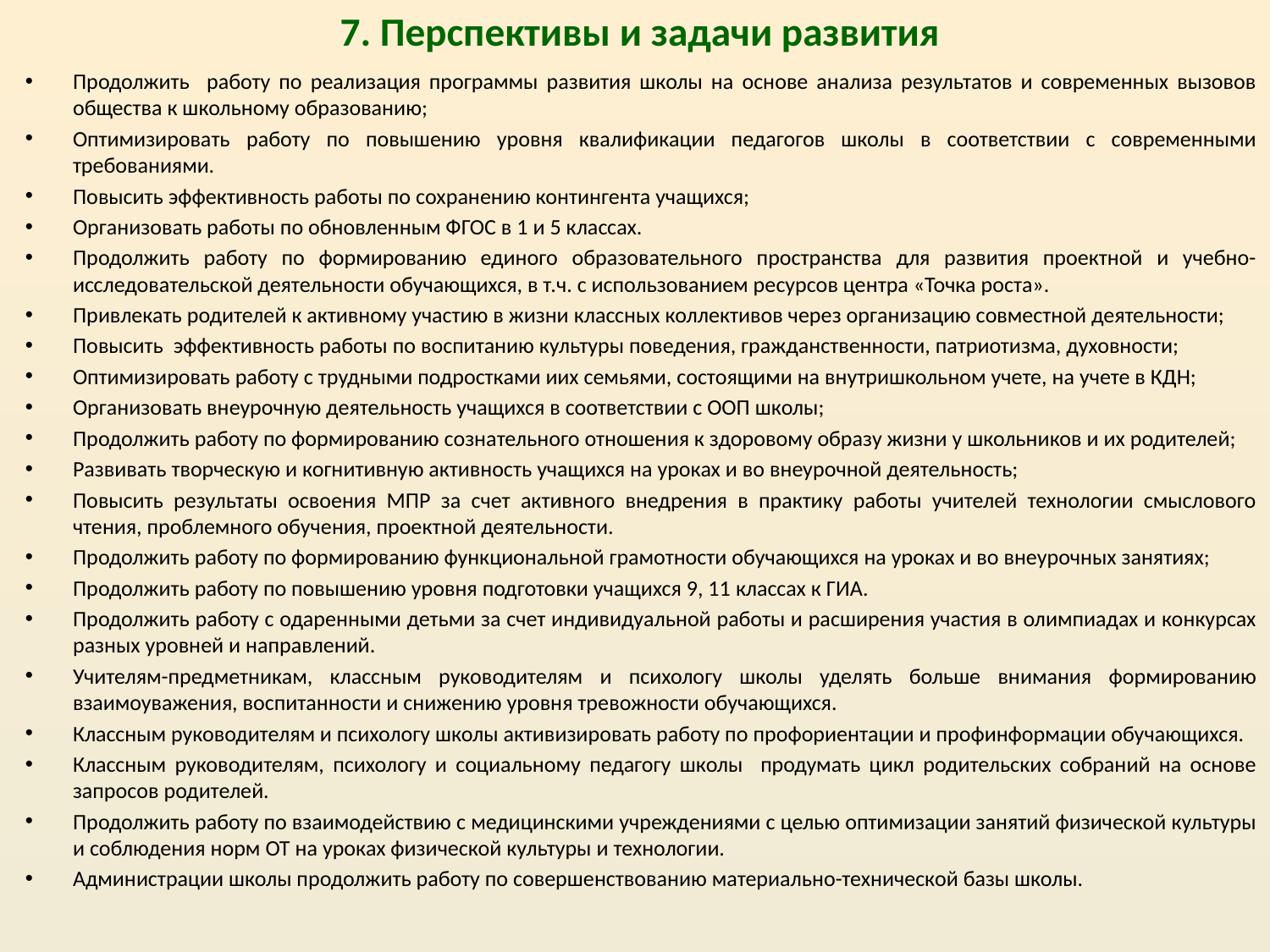

# 7. Перспективы и задачи развития
Продолжить  работу по реализация программы развития школы на основе анализа результатов и современных вызовов общества к школьному образованию;
Оптимизировать работу по повышению уровня квалификации педагогов школы в соответствии с современными требованиями.
Повысить эффективность работы по сохранению контингента учащихся;
Организовать работы по обновленным ФГОС в 1 и 5 классах.
Продолжить работу по формированию единого образовательного пространства для развития проектной и учебно-исследовательской деятельности обучающихся, в т.ч. с использованием ресурсов центра «Точка роста».
Привлекать родителей к активному участию в жизни классных коллективов через организацию совместной деятельности;
Повысить  эффективность работы по воспитанию культуры поведения, гражданственности, патриотизма, духовности;
Оптимизировать работу с трудными подростками иих семьями, состоящими на внутришкольном учете, на учете в КДН;
Организовать внеурочную деятельность учащихся в соответствии с ООП школы;
Продолжить работу по формированию сознательного отношения к здоровому образу жизни у школьников и их родителей;
Развивать творческую и когнитивную активность учащихся на уроках и во внеурочной деятельность;
Повысить результаты освоения МПР за счет активного внедрения в практику работы учителей технологии смыслового чтения, проблемного обучения, проектной деятельности.
Продолжить работу по формированию функциональной грамотности обучающихся на уроках и во внеурочных занятиях;
Продолжить работу по повышению уровня подготовки учащихся 9, 11 классах к ГИА.
Продолжить работу с одаренными детьми за счет индивидуальной работы и расширения участия в олимпиадах и конкурсах разных уровней и направлений.
Учителям-предметникам, классным руководителям и психологу школы уделять больше внимания формированию взаимоуважения, воспитанности и снижению уровня тревожности обучающихся.
Классным руководителям и психологу школы активизировать работу по профориентации и профинформации обучающихся.
Классным руководителям, психологу и социальному педагогу школы  продумать цикл родительских собраний на основе запросов родителей.
Продолжить работу по взаимодействию с медицинскими учреждениями с целью оптимизации занятий физической культуры и соблюдения норм ОТ на уроках физической культуры и технологии.
Администрации школы продолжить работу по совершенствованию материально-технической базы школы.